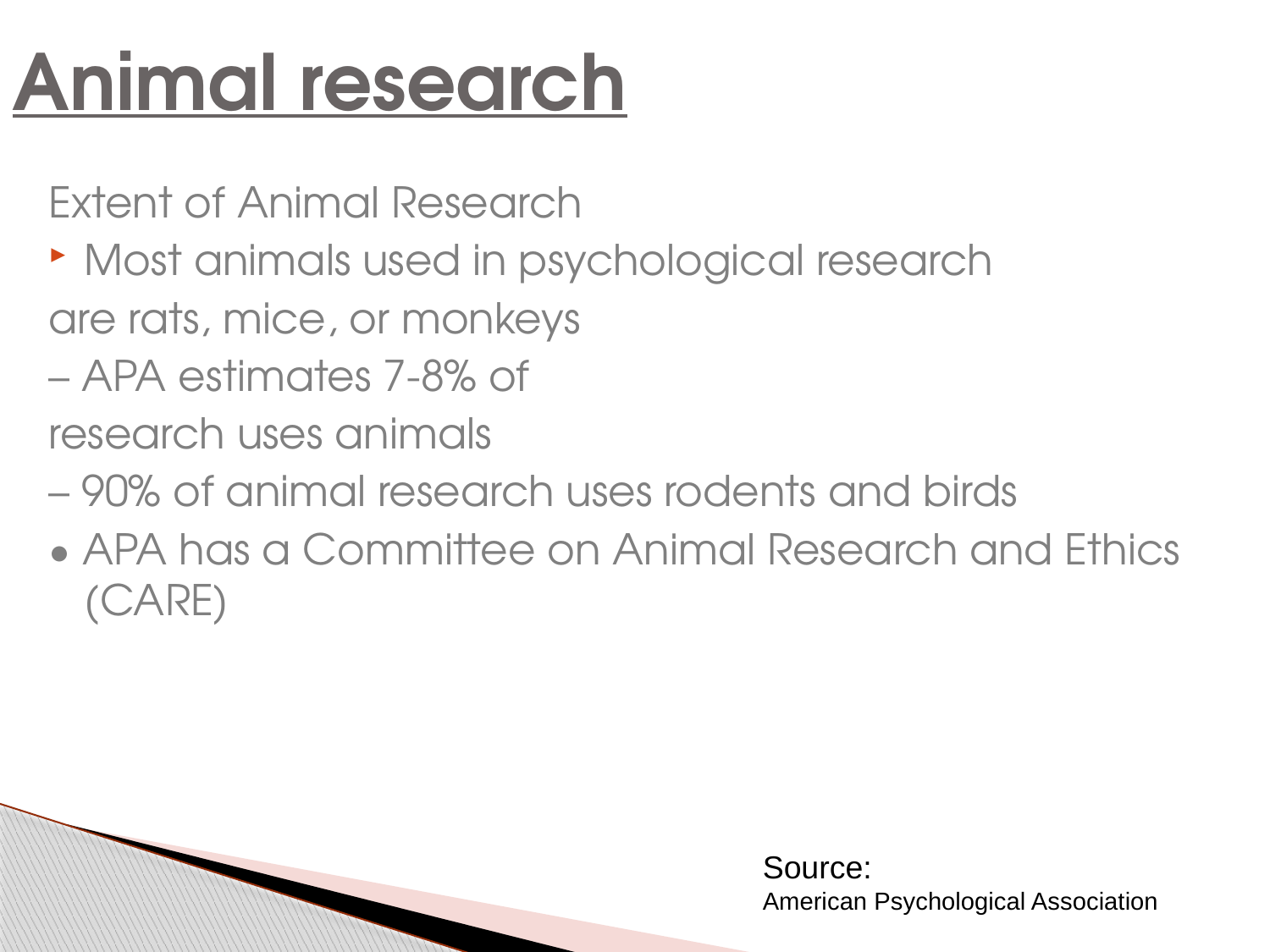

# Animal research
Extent of Animal Research
Most animals used in psychological research
are rats, mice, or monkeys
– APA estimates 7-8% of
research uses animals
– 90% of animal research uses rodents and birds
• APA has a Committee on Animal Research and Ethics (CARE)
Source:
American Psychological Association